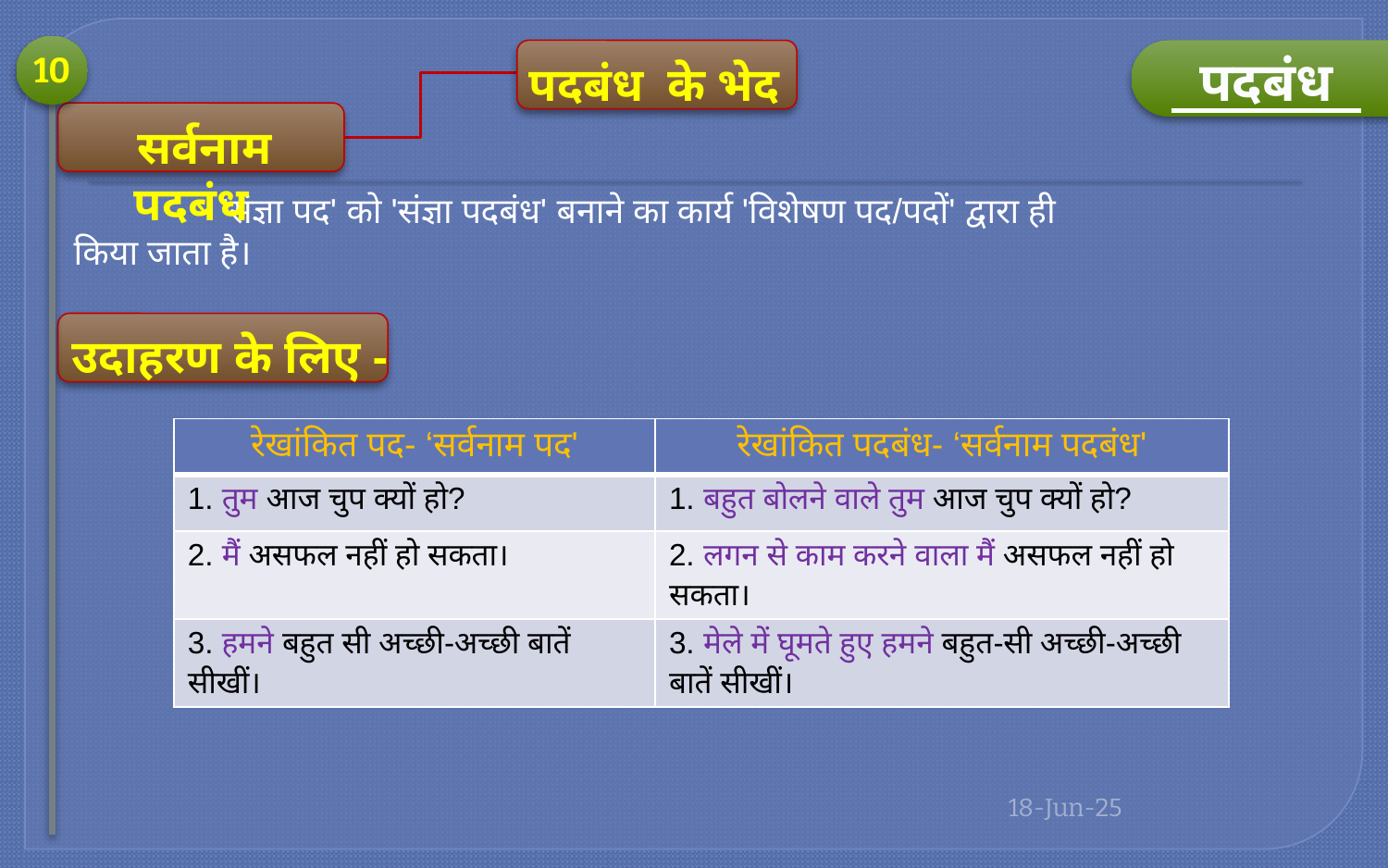

10
 पदबंध  के भेद

  पदबंध
  सर्वनाम पदबंध

	 'संज्ञा पद' को 'संज्ञा पदबंध' बनाने का कार्य 'विशेषण पद/पदों' द्वारा ही किया जाता है।

उदाहरण के लिए -
| रेखांकित पद- ‘सर्वनाम पद' | रेखांकित पदबंध- ‘सर्वनाम पदबंध' |
| --- | --- |
| 1. तुम आज चुप क्यों हो? | 1. बहुत बोलने वाले तुम आज चुप क्यों हो? |
| 2. मैं असफल नहीं हो सकता। | 2. लगन से काम करने वाला मैं असफल नहीं हो सकता। |
| 3. हमने बहुत सी अच्छी-अच्छी बातें सीखीं। | 3. मेले में घूमते हुए हमने बहुत-सी अच्छी-अच्छी बातें सीखीं। |
18-Jun-25